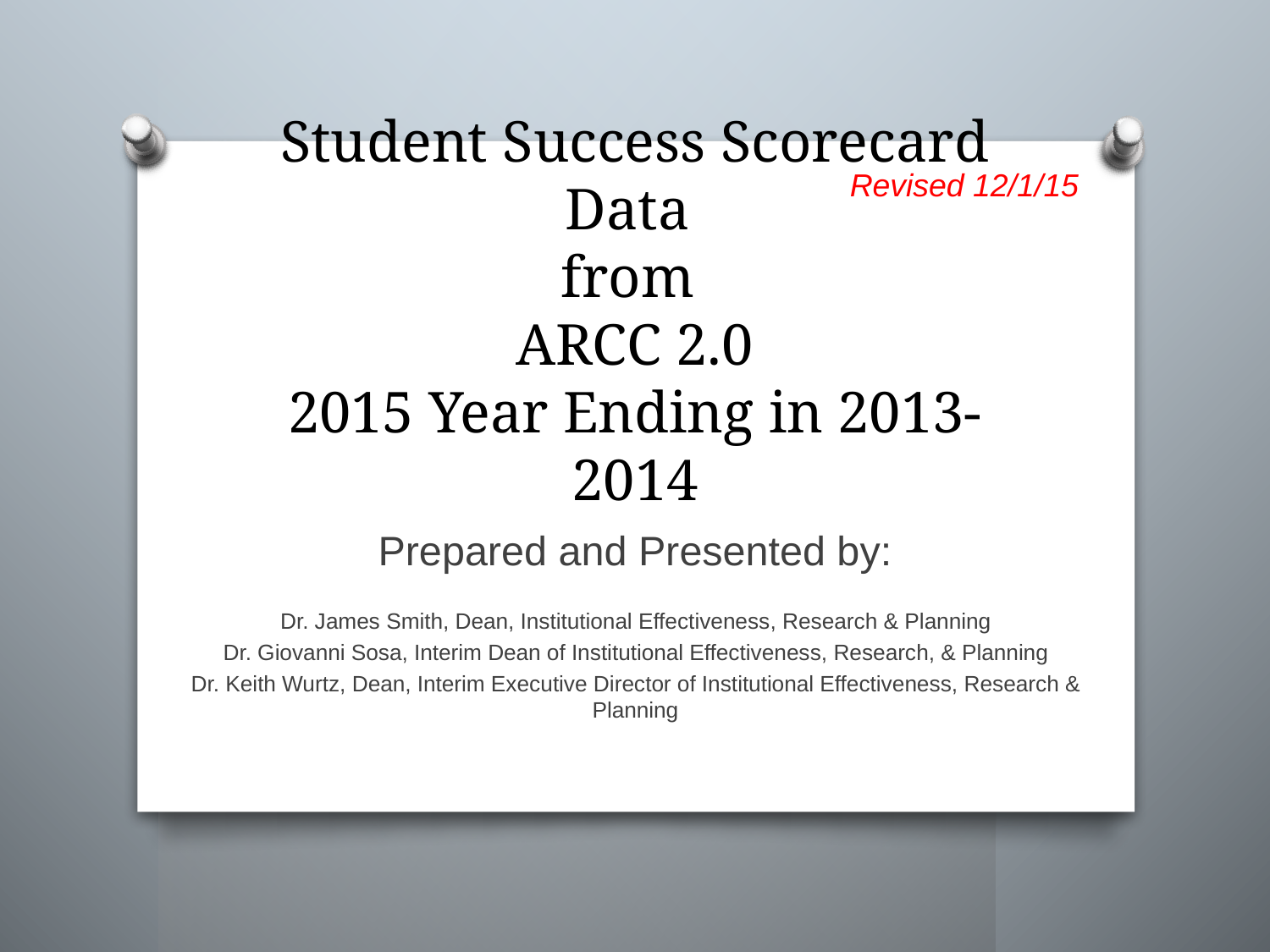

Revised 12/1/15
# Student Success Scorecard Data from ARCC 2.0 2015 Year Ending in 2013-2014
Prepared and Presented by:

Dr. James Smith, Dean, Institutional Effectiveness, Research & Planning
Dr. Giovanni Sosa, Interim Dean of Institutional Effectiveness, Research, & Planning
Dr. Keith Wurtz, Dean, Interim Executive Director of Institutional Effectiveness, Research & Planning